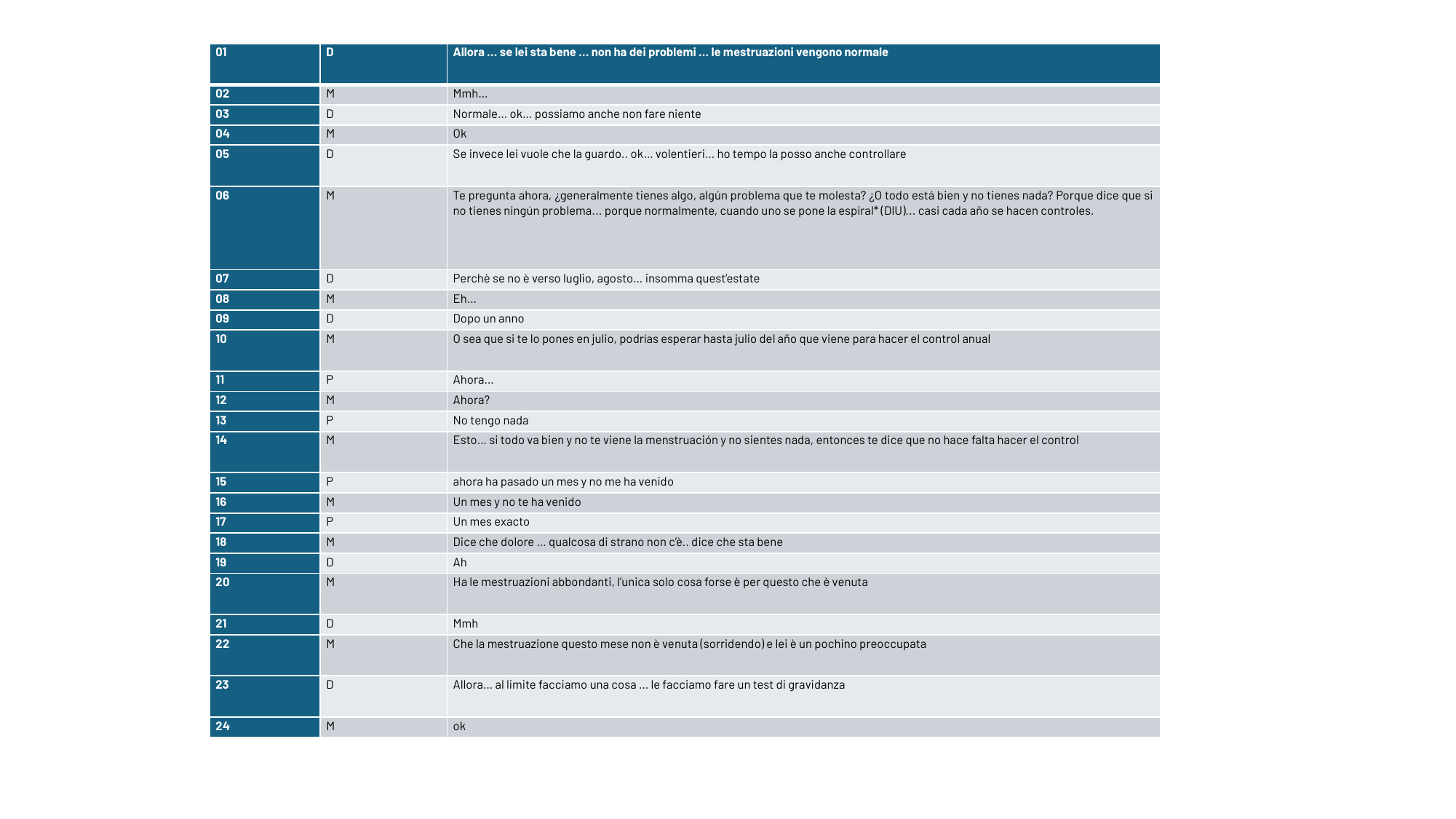

#
| 01 | D | Allora … se lei sta bene … non ha dei problemi … le mestruazioni vengono normale |
| --- | --- | --- |
| 02 | M | Mmh… |
| 03 | D | Normale… ok… possiamo anche non fare niente |
| 04 | M | Ok |
| 05 | D | Se invece lei vuole che la guardo.. ok… volentieri… ho tempo la posso anche controllare |
| 06 | M | Te pregunta ahora, ¿generalmente tienes algo, algún problema que te molesta? ¿O todo está bien y no tienes nada? Porque dice que si no tienes ningún problema... porque normalmente, cuando uno se pone la espiral\* (DIU)... casi cada año se hacen controles. |
| 07 | D | Perchè se no è verso luglio, agosto… insomma quest’estate |
| 08 | M | Eh… |
| 09 | D | Dopo un anno |
| 10 | M | O sea que si te lo pones en julio, podrías esperar hasta julio del año que viene para hacer el control anual |
| 11 | P | Ahora… |
| 12 | M | Ahora? |
| 13 | P | No tengo nada |
| 14 | M | Esto… si todo va bien y no te viene la menstruación y no sientes nada, entonces te dice que no hace falta hacer el control |
| 15 | P | ahora ha pasado un mes y no me ha venido |
| 16 | M | Un mes y no te ha venido |
| 17 | P | Un mes exacto |
| 18 | M | Dice che dolore … qualcosa di strano non c’è.. dice che sta bene |
| 19 | D | Ah |
| 20 | M | Ha le mestruazioni abbondanti, l’unica solo cosa forse è per questo che è venuta |
| 21 | D | Mmh |
| 22 | M | Che la mestruazione questo mese non è venuta (sorridendo) e lei è un pochino preoccupata |
| 23 | D | Allora… al limite facciamo una cosa … le facciamo fare un test di gravidanza |
| 24 | M | ok |